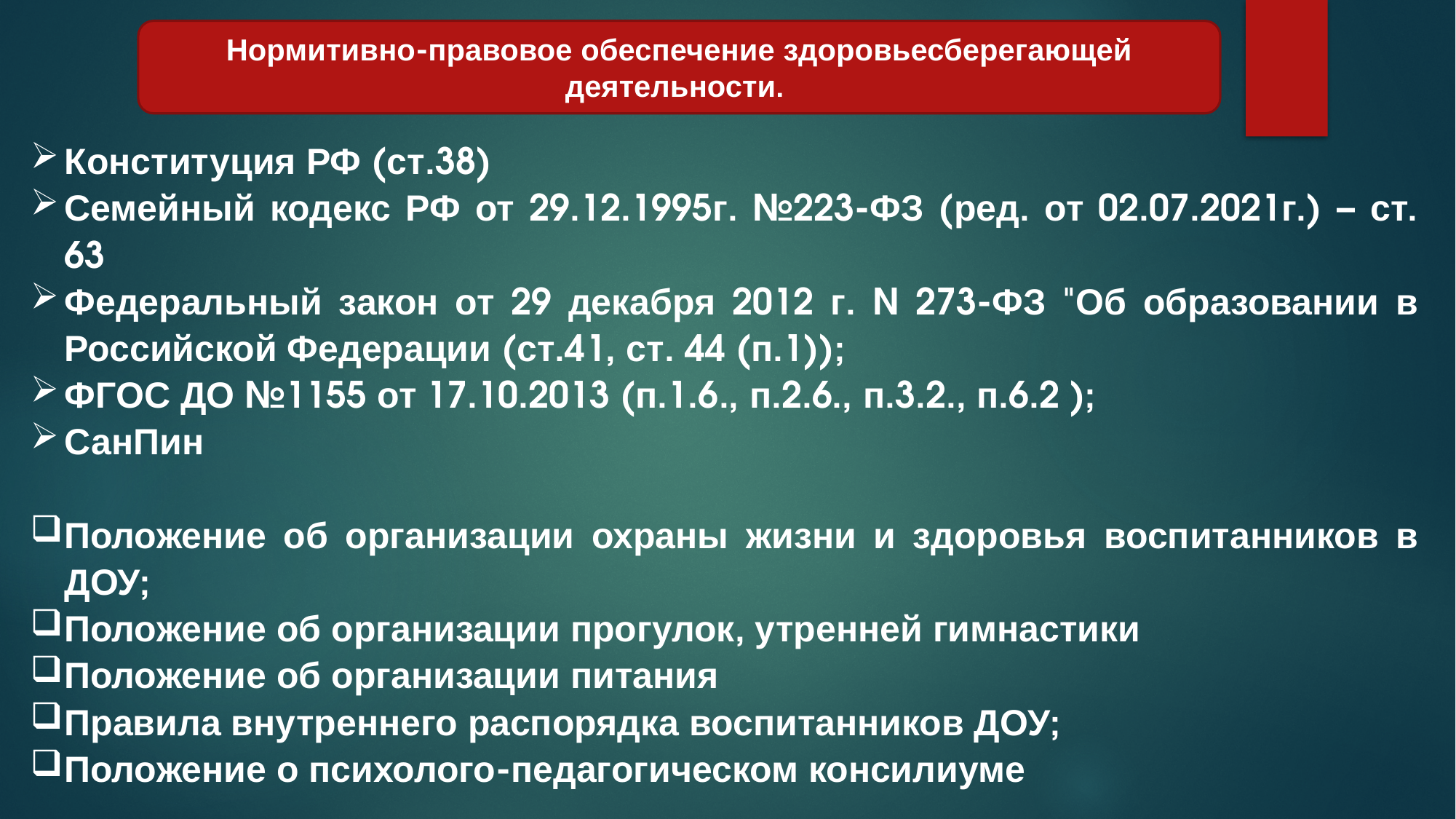

Нормитивно-правовое обеспечение здоровьесберегающей деятельности.
Конституция РФ (ст.38)
Семейный кодекс РФ от 29.12.1995г. №223-ФЗ (ред. от 02.07.2021г.) – ст. 63
Федеральный закон от 29 декабря 2012 г. N 273-ФЗ "Об образовании в Российской Федерации (ст.41, ст. 44 (п.1));
ФГОС ДО №1155 от 17.10.2013 (п.1.6., п.2.6., п.3.2., п.6.2 );
СанПин

Положение об организации охраны жизни и здоровья воспитанников в ДОУ;
Положение об организации прогулок, утренней гимнастики
Положение об организации питания
Правила внутреннего распорядка воспитанников ДОУ;
Положение о психолого-педагогическом консилиуме